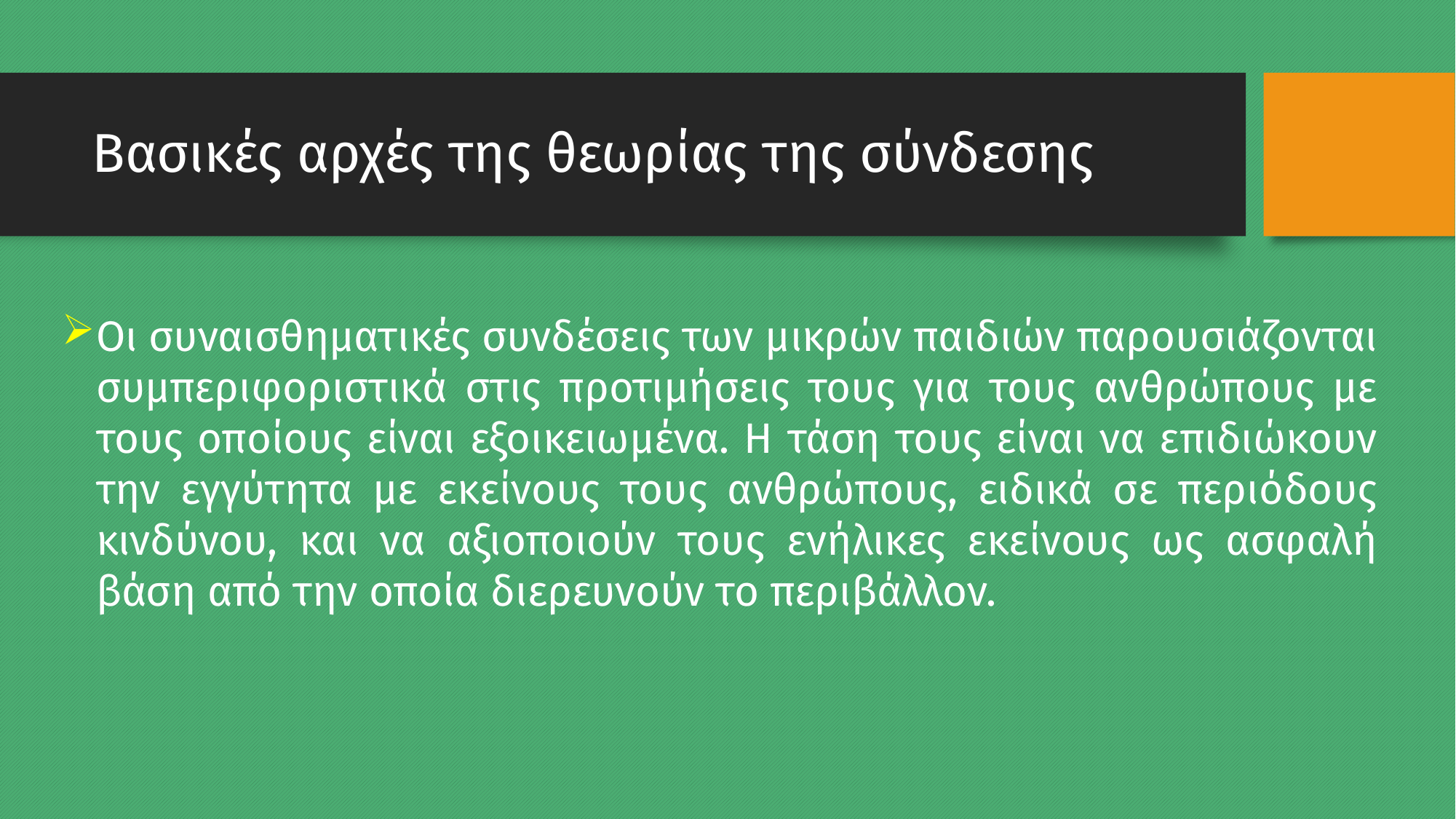

# Βασικές αρχές της θεωρίας της σύνδεσης
Οι συναισθηματικές συνδέσεις των μικρών παιδιών παρουσιάζονται συμπεριφοριστικά στις προτιμήσεις τους για τους ανθρώπους με τους οποίους είναι εξοικειωμένα. Η τάση τους είναι να επιδιώκουν την εγγύτητα με εκείνους τους ανθρώπους, ειδικά σε περιόδους κινδύνου, και να αξιοποιούν τους ενήλικες εκείνους ως ασφαλή βάση από την οποία διερευνούν το περιβάλλον.